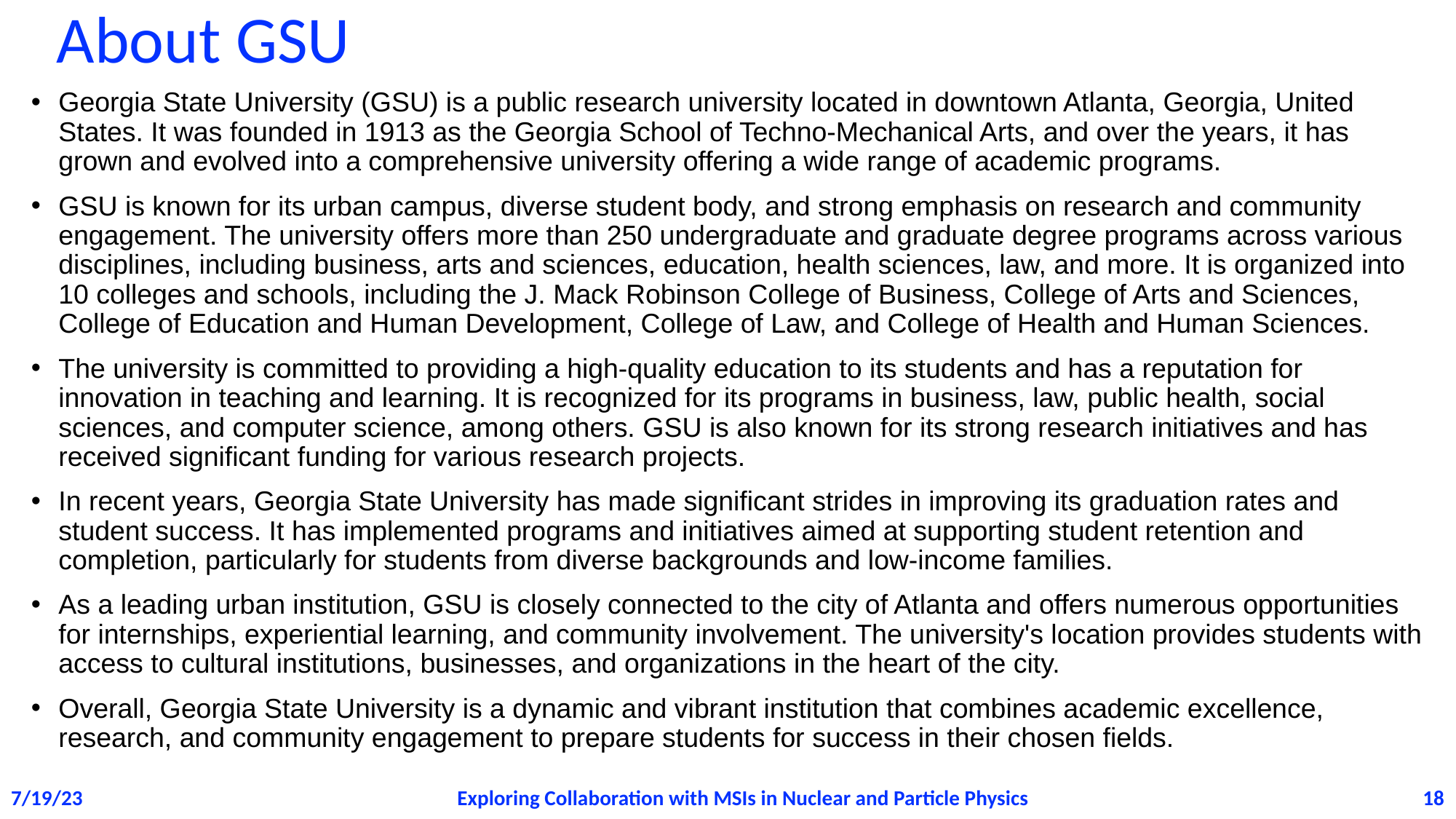

# About GSU
Georgia State University (GSU) is a public research university located in downtown Atlanta, Georgia, United States. It was founded in 1913 as the Georgia School of Techno-Mechanical Arts, and over the years, it has grown and evolved into a comprehensive university offering a wide range of academic programs.
GSU is known for its urban campus, diverse student body, and strong emphasis on research and community engagement. The university offers more than 250 undergraduate and graduate degree programs across various disciplines, including business, arts and sciences, education, health sciences, law, and more. It is organized into 10 colleges and schools, including the J. Mack Robinson College of Business, College of Arts and Sciences, College of Education and Human Development, College of Law, and College of Health and Human Sciences.
The university is committed to providing a high-quality education to its students and has a reputation for innovation in teaching and learning. It is recognized for its programs in business, law, public health, social sciences, and computer science, among others. GSU is also known for its strong research initiatives and has received significant funding for various research projects.
In recent years, Georgia State University has made significant strides in improving its graduation rates and student success. It has implemented programs and initiatives aimed at supporting student retention and completion, particularly for students from diverse backgrounds and low-income families.
As a leading urban institution, GSU is closely connected to the city of Atlanta and offers numerous opportunities for internships, experiential learning, and community involvement. The university's location provides students with access to cultural institutions, businesses, and organizations in the heart of the city.
Overall, Georgia State University is a dynamic and vibrant institution that combines academic excellence, research, and community engagement to prepare students for success in their chosen fields.
18
Exploring Collaboration with MSIs in Nuclear and Particle Physics
7/19/23